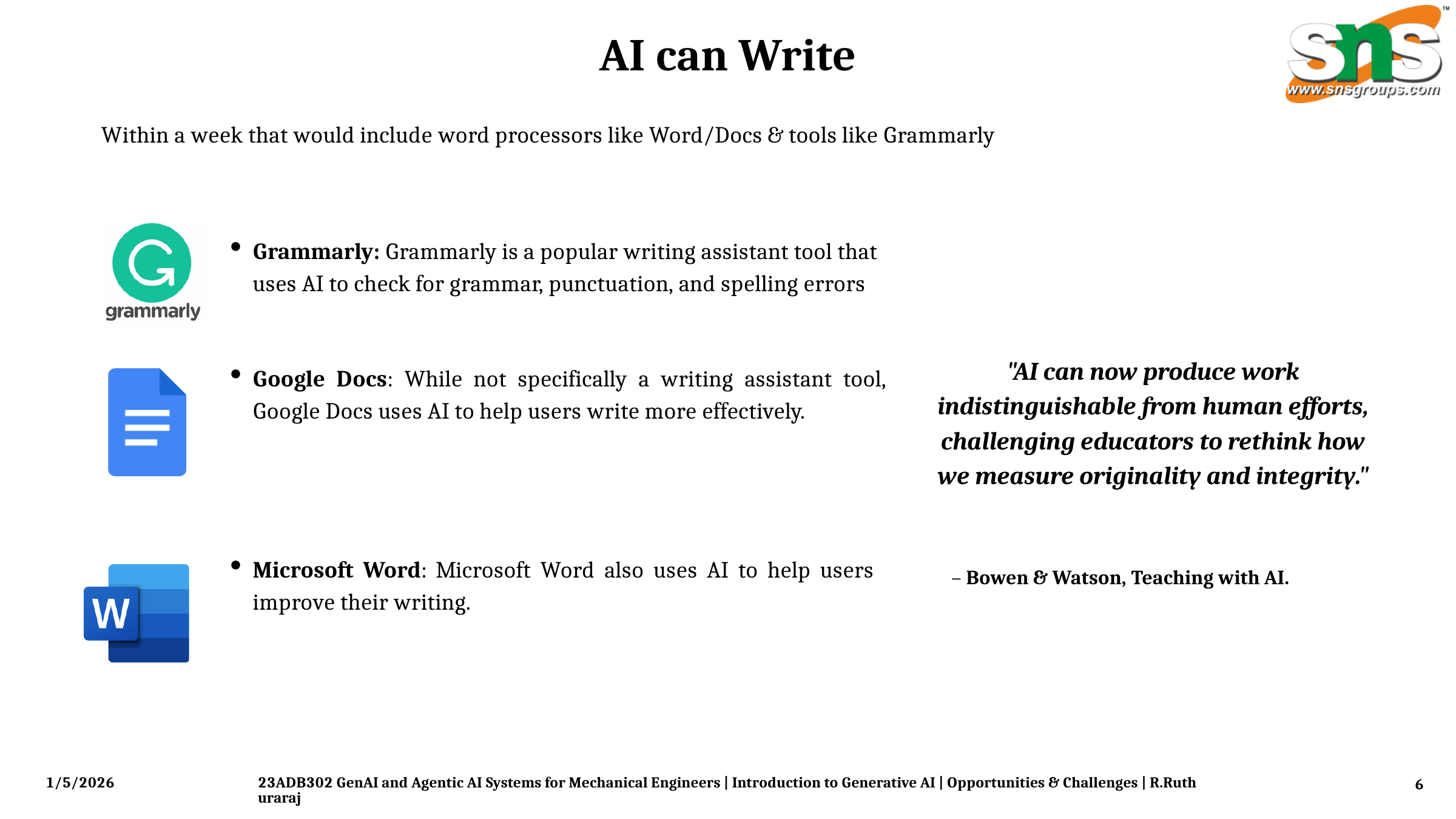

AI can Write
Within a week that would include word processors like Word/Docs & tools like Grammarly

Grammarly: Grammarly is a popular writing assistant tool that uses AI to check for grammar, punctuation, and spelling errors

"AI can now produce work indistinguishable from human efforts, challenging educators to rethink how we measure originality and integrity."
Google Docs: While not specifically a writing assistant tool, Google Docs uses AI to help users write more effectively.

Microsoft Word: Microsoft Word also uses AI to help users improve their writing.
– Bowen & Watson, Teaching with AI.

1/5/2026
23ADB302 GenAI and Agentic AI Systems for Mechanical Engineers | Introduction to Generative AI | Opportunities & Challenges | R.Ruthuraraj
6